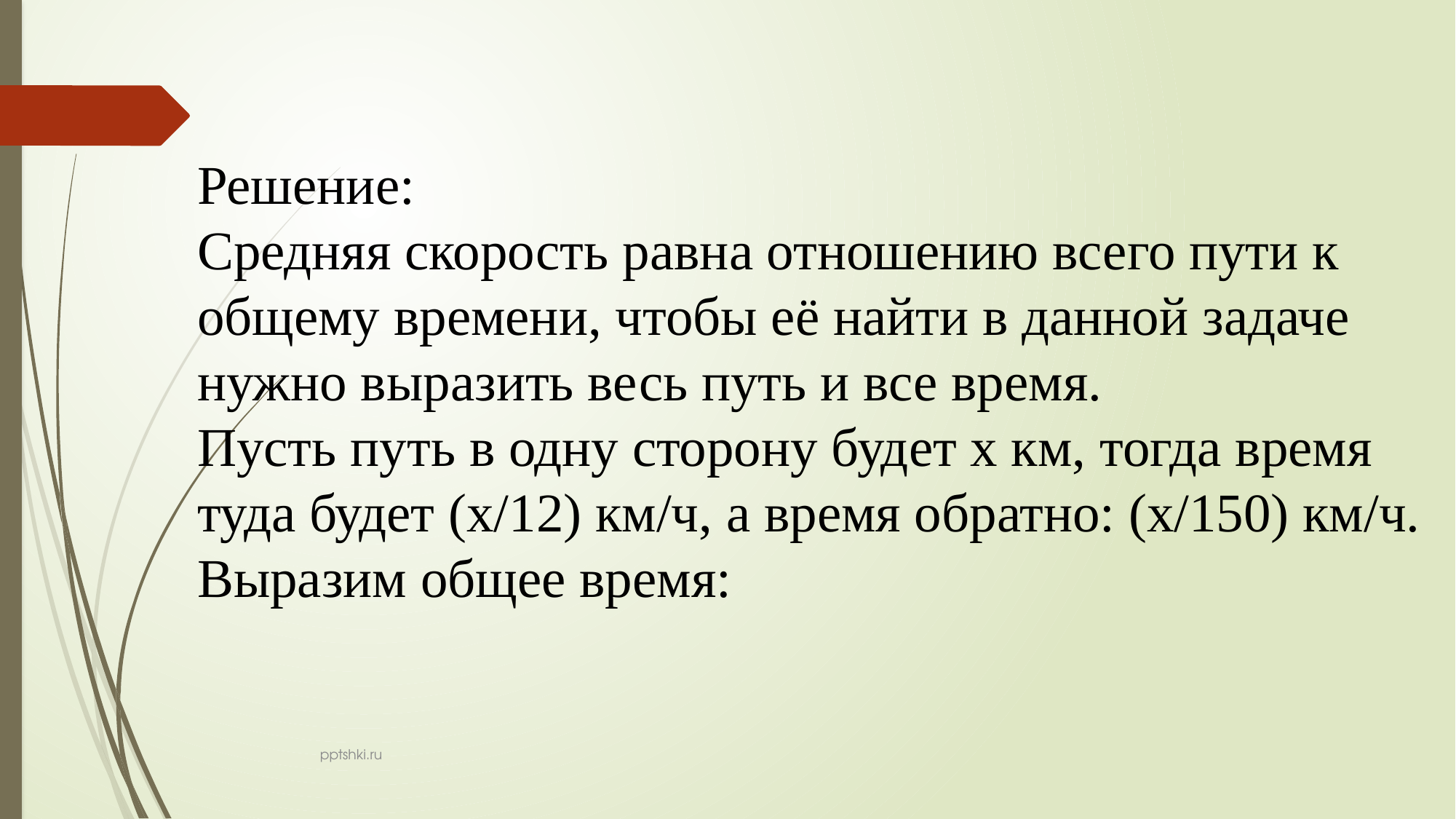

Решение:
Средняя скорость равна отношению всего пути к общему времени, чтобы её найти в данной задаче нужно выразить весь путь и все время.
Пусть путь в одну сторону будет х км, тогда время туда будет (х/12) км/ч, а время обратно: (х/150) км/ч. Выразим общее время:
pptshki.ru